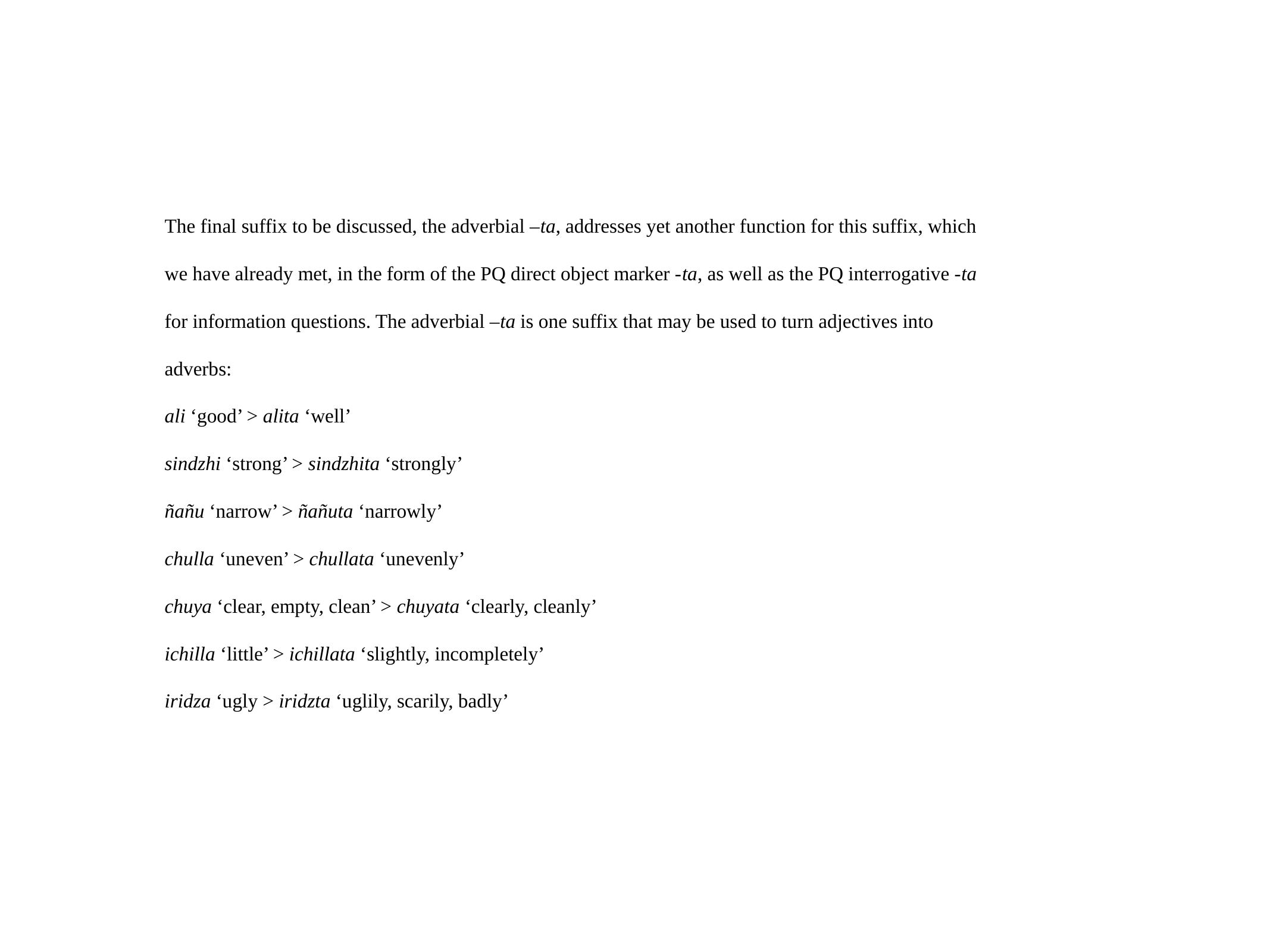

The final suffix to be discussed, the adverbial –ta, addresses yet another function for this suffix, which we have already met, in the form of the PQ direct object marker -ta, as well as the PQ interrogative -ta for information questions. The adverbial –ta is one suffix that may be used to turn adjectives into adverbs:
ali ‘good’ > alita ‘well’
sindzhi ‘strong’ > sindzhita ‘strongly’
ñañu ‘narrow’ > ñañuta ‘narrowly’
chulla ‘uneven’ > chullata ‘unevenly’
chuya ‘clear, empty, clean’ > chuyata ‘clearly, cleanly’
ichilla ‘little’ > ichillata ‘slightly, incompletely’
iridza ‘ugly > iridzta ‘uglily, scarily, badly’